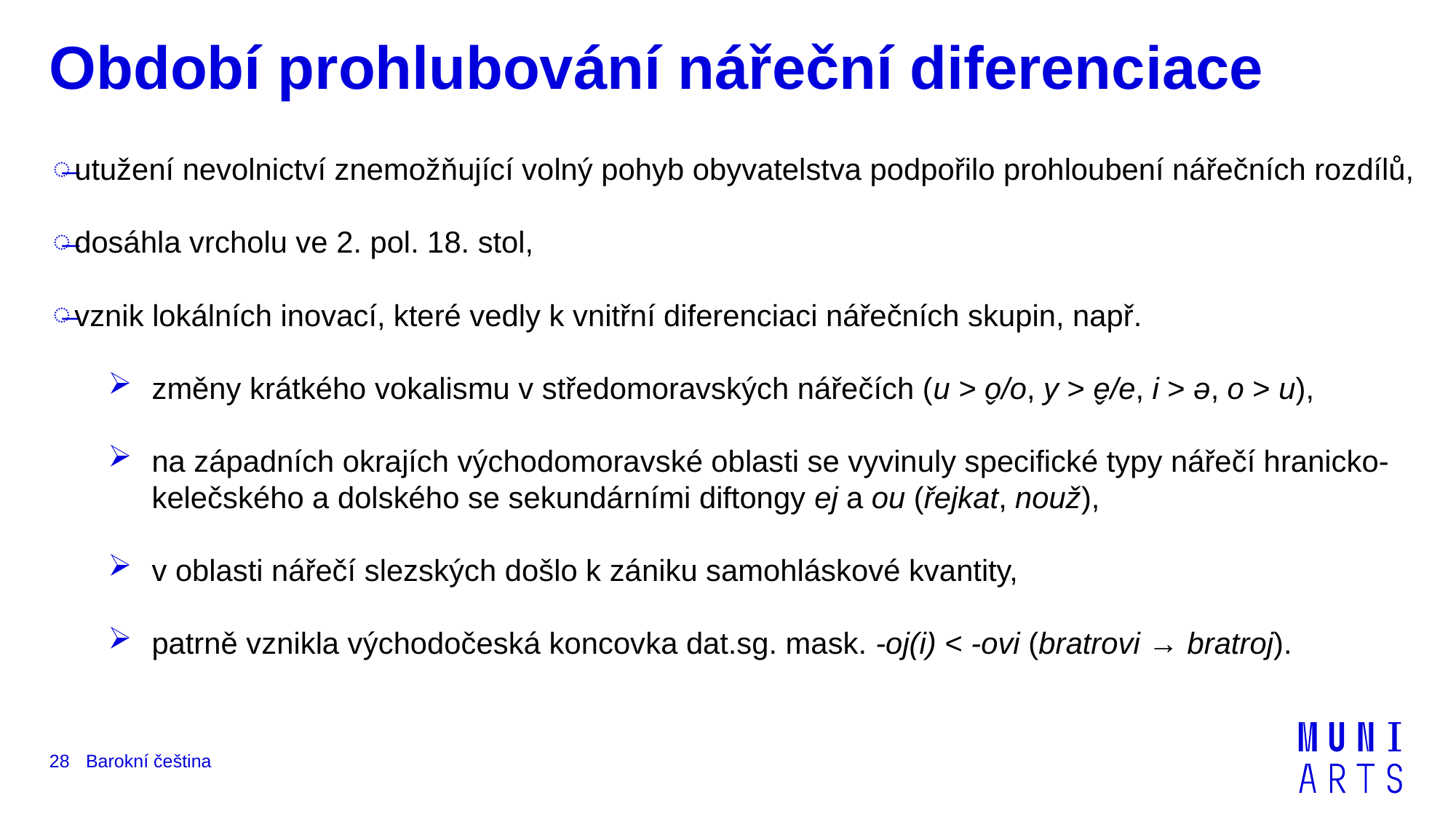

# Období prohlubování nářeční diferenciace
utužení nevolnictví znemožňující volný pohyb obyvatelstva podpořilo prohloubení nářečních rozdílů,

dosáhla vrcholu ve 2. pol. 18. stol,

vznik lokálních inovací, které vedly k vnitřní diferenciaci nářečních skupin, např.

změny krátkého vokalismu v středomoravských nářečích (u > o̬/o, y > e̬/e, i > ə, o > u),

na západních okrajích východomoravské oblasti se vyvinuly specifické typy nářečí hranicko-kelečského a dolského se sekundárními diftongy ej a ou (řejkat, nouž),

v oblasti nářečí slezských došlo k zániku samohláskové kvantity,

patrně vznikla východočeská koncovka dat.sg. mask. ‑oj(i) < ‑ovi (bratrovi → bratroj).
Barokní čeština
28